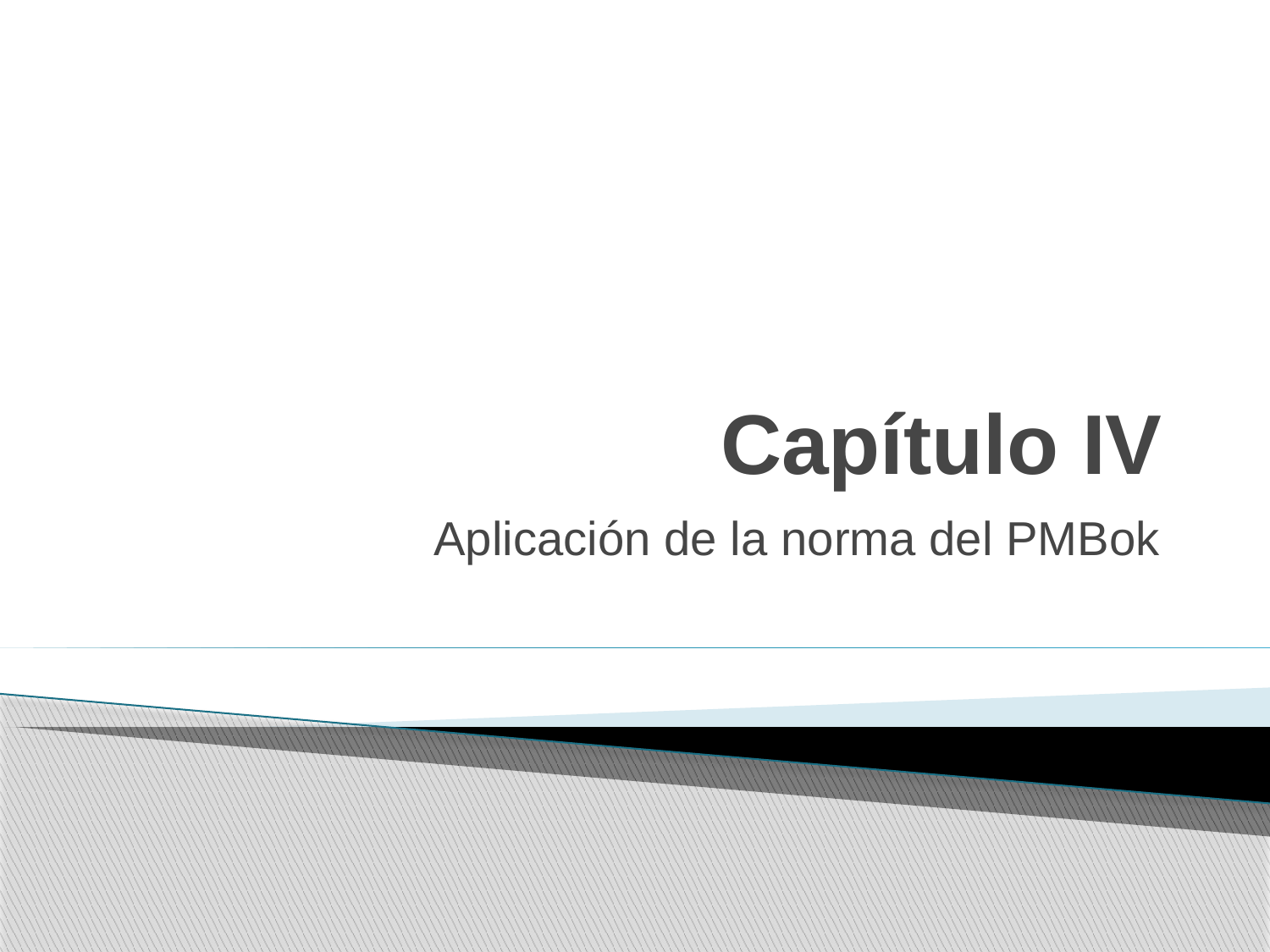

# Capítulo IV
Aplicación de la norma del PMBok